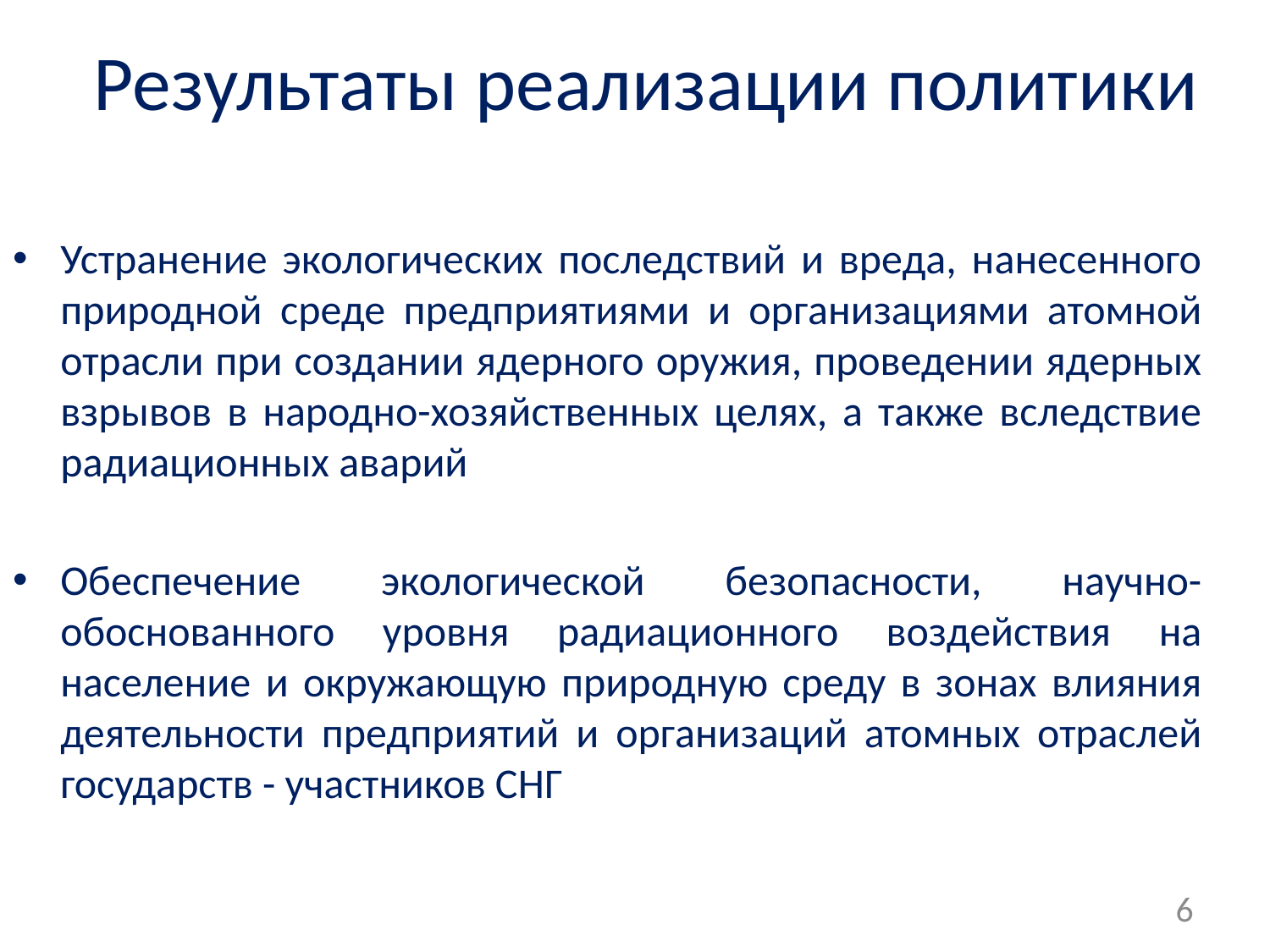

# Результаты реализации политики

Устранение экологических последствий и вреда, нанесенного природной среде предприятиями и организациями атомной отрасли при создании ядерного оружия, проведении ядерных взрывов в народно-хозяйственных целях, а также вследствие радиационных аварий

Обеспечение экологической безопасности, научно-обоснованного уровня радиационного воздействия на население и окружающую природную среду в зонах влияния деятельности предприятий и организаций атомных отраслей государств - участников СНГ

6